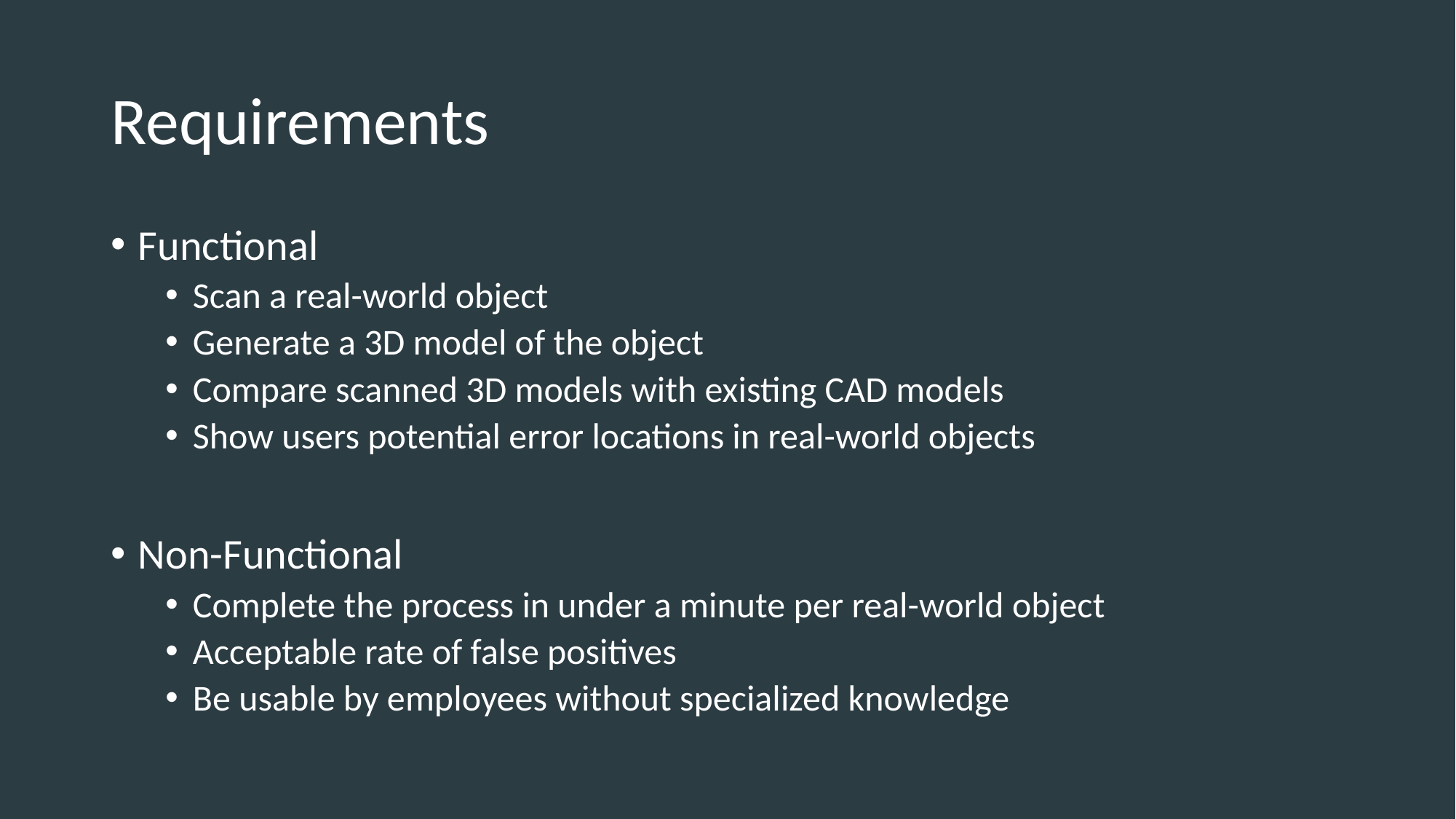

# Requirements
Functional
Scan a real-world object
Generate a 3D model of the object
Compare scanned 3D models with existing CAD models
Show users potential error locations in real-world objects

Non-Functional
Complete the process in under a minute per real-world object
Acceptable rate of false positives
Be usable by employees without specialized knowledge